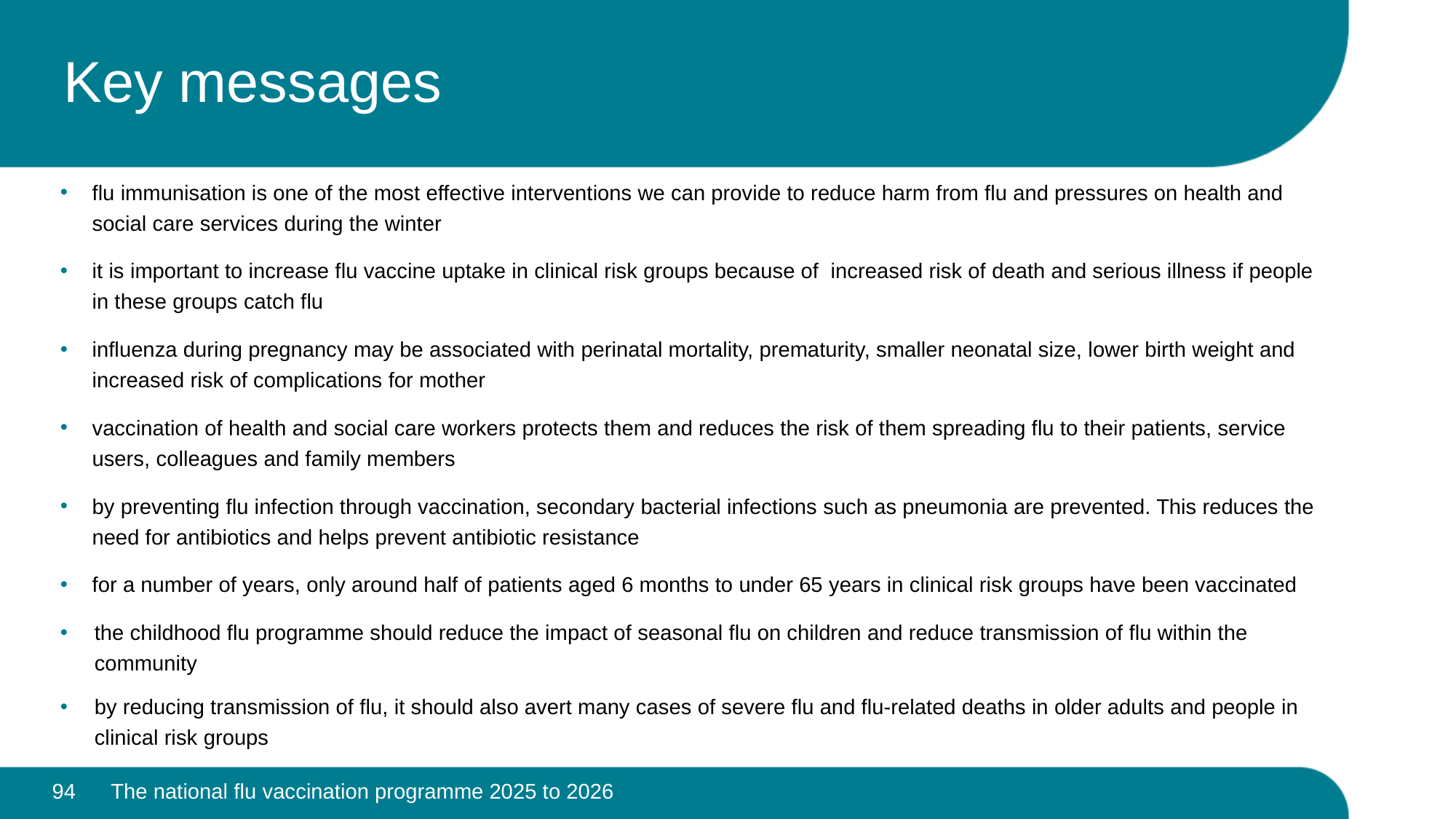

# Key messages
flu immunisation is one of the most effective interventions we can provide to reduce harm from flu and pressures on health and social care services during the winter

it is important to increase flu vaccine uptake in clinical risk groups because of  increased risk of death and serious illness if people in these groups catch flu

influenza during pregnancy may be associated with perinatal mortality, prematurity, smaller neonatal size, lower birth weight and increased risk of complications for mother

vaccination of health and social care workers protects them and reduces the risk of them spreading flu to their patients, service users, colleagues and family members

by preventing flu infection through vaccination, secondary bacterial infections such as pneumonia are prevented. This reduces the need for antibiotics and helps prevent antibiotic resistance

for a number of years, only around half of patients aged 6 months to under 65 years in clinical risk groups have been vaccinated

the childhood flu programme should reduce the impact of seasonal flu on children and reduce transmission of flu within the community

by reducing transmission of flu, it should also avert many cases of severe flu and flu-related deaths in older adults and people in clinical risk groups
94
The national flu vaccination programme 2025 to 2026